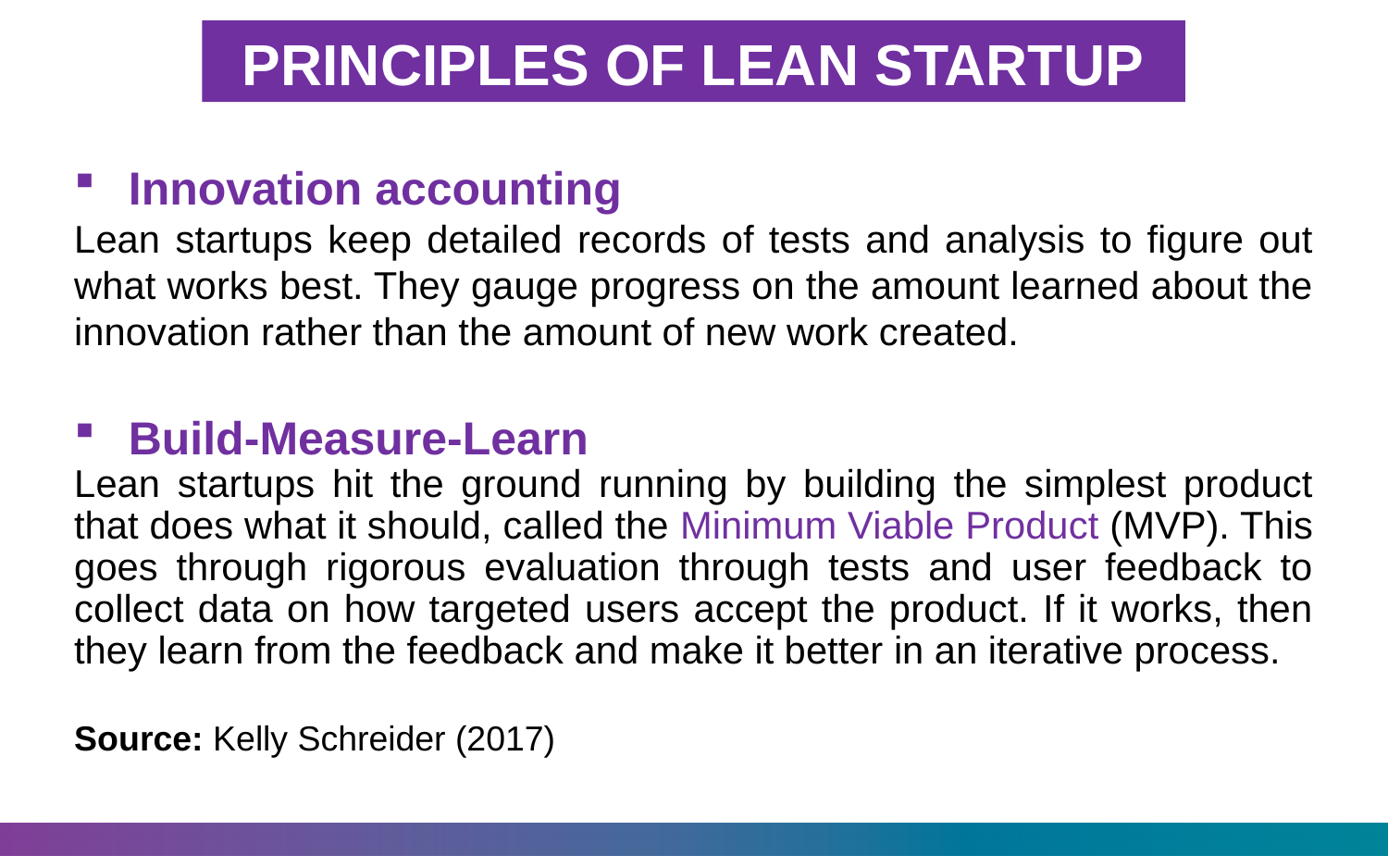

PRINCIPLES OF LEAN STARTUP
Innovation accounting
Lean startups keep detailed records of tests and analysis to figure out what works best. They gauge progress on the amount learned about the innovation rather than the amount of new work created.

Build-Measure-Learn
Lean startups hit the ground running by building the simplest product that does what it should, called the Minimum Viable Product (MVP). This goes through rigorous evaluation through tests and user feedback to collect data on how targeted users accept the product. If it works, then they learn from the feedback and make it better in an iterative process.

Source: Kelly Schreider (2017)